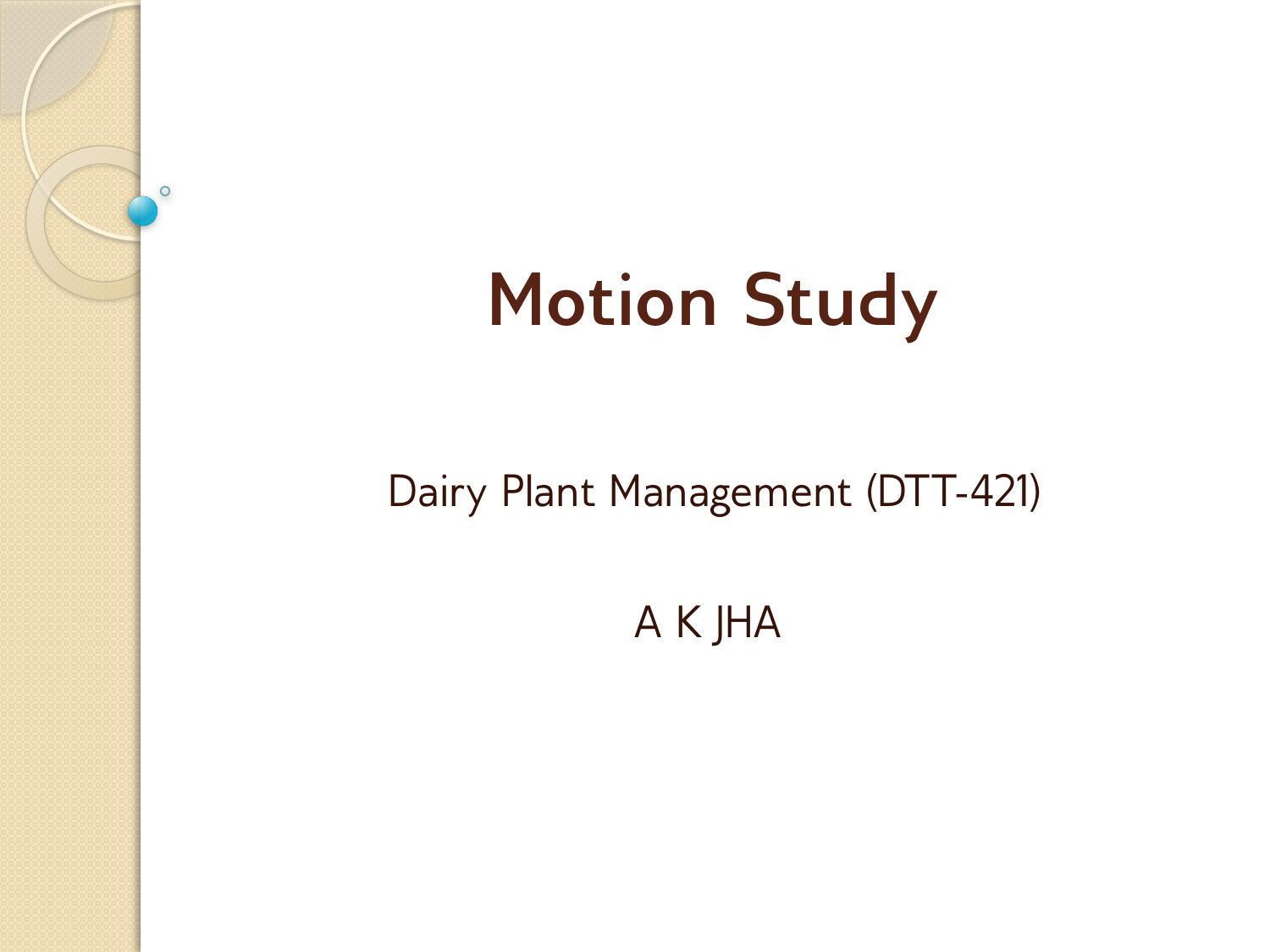

# Motion Study
Dairy Plant Management (DTT-421)

A K JHA